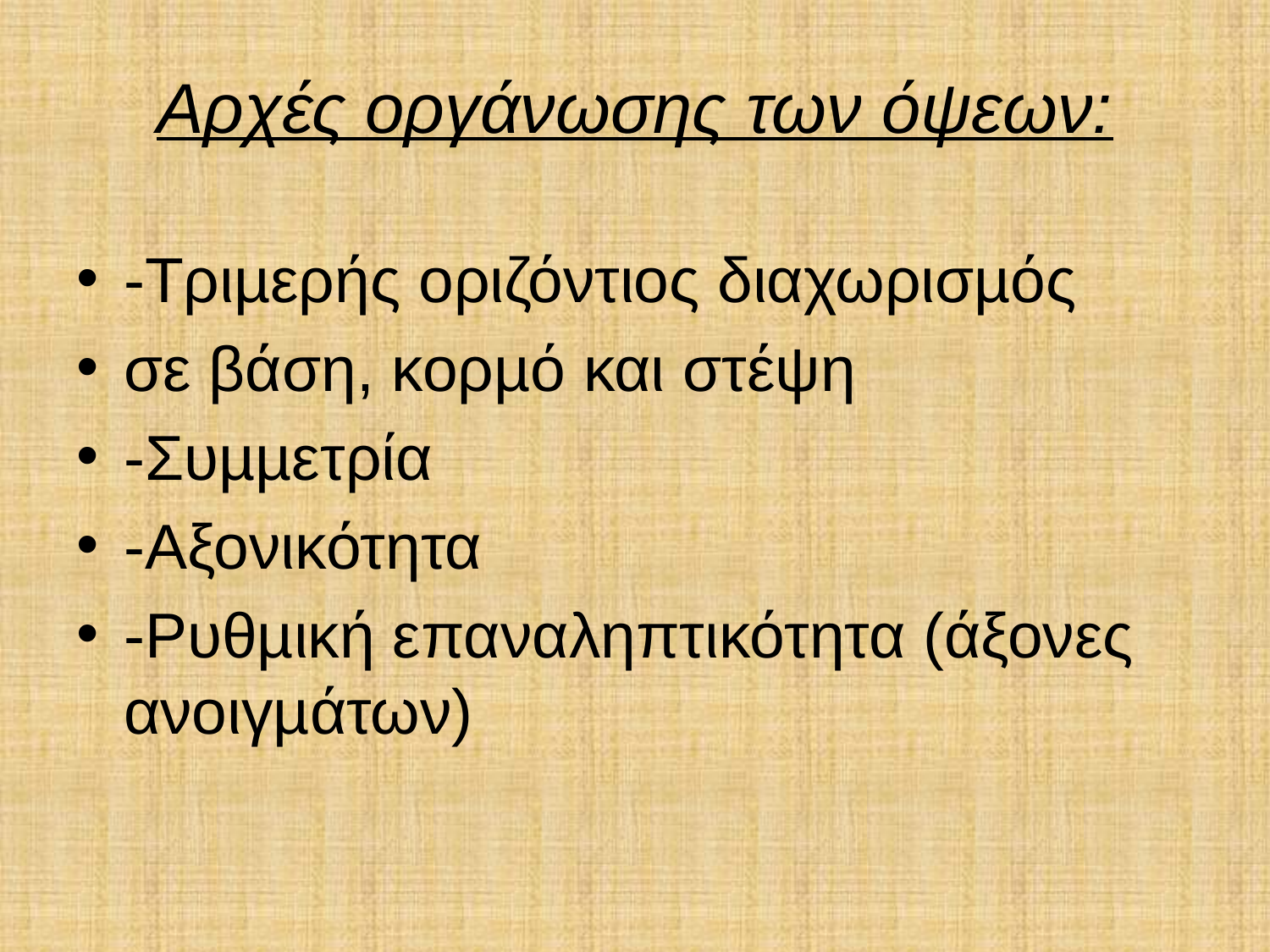

Αρχές οργάνωσης των όψεων:

-Τριµερής οριζόντιος διαχωρισµός
σε βάση, κορµό και στέψη
-Συµµετρία
-Αξονικότητα
-Ρυθµική επαναληπτικότητα (άξονες ανοιγµάτων)